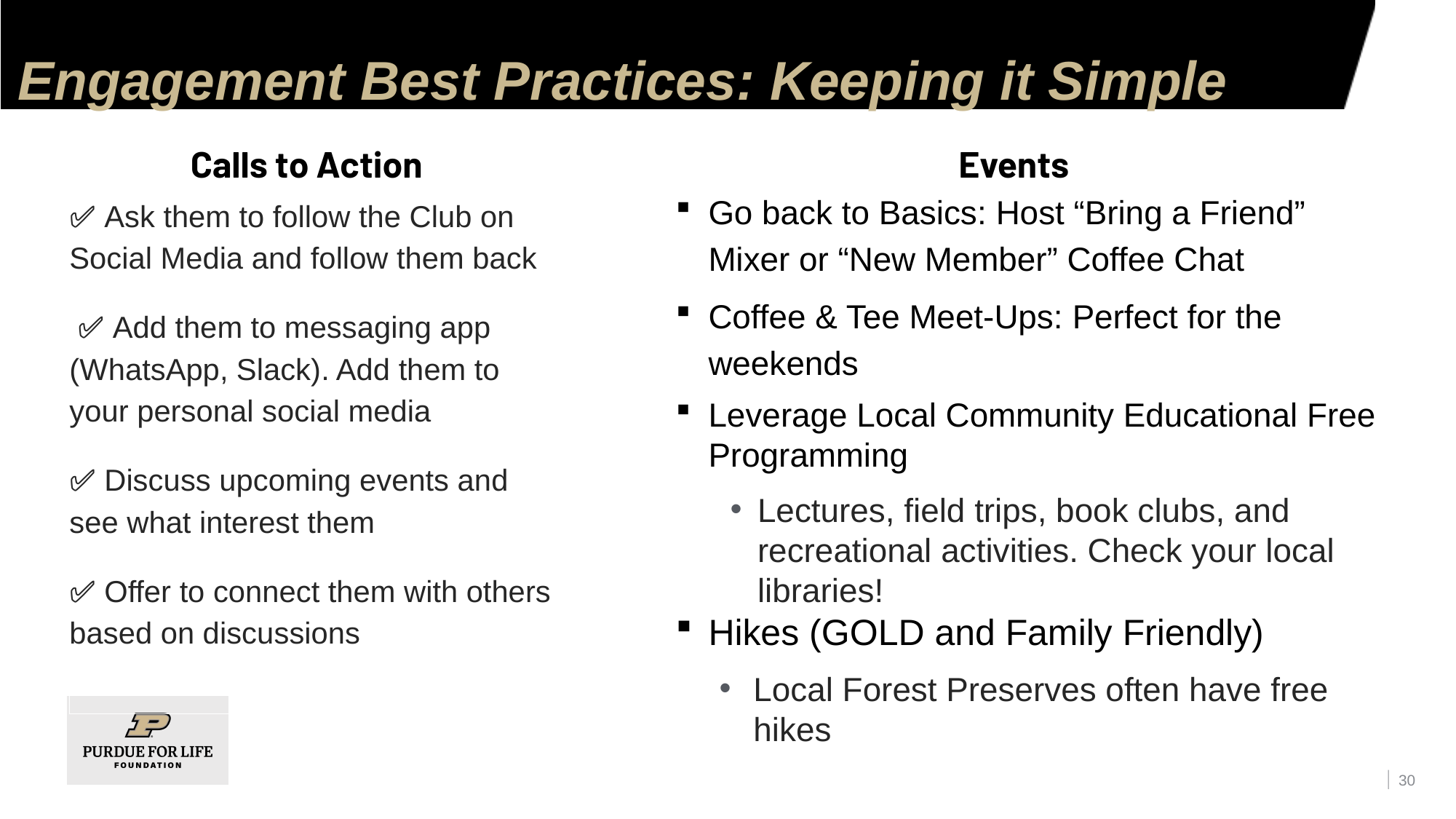

# Engagement Best Practices: Keeping it Simple
Calls to Action
Events

Go back to Basics: Host “Bring a Friend” Mixer or “New Member” Coffee Chat
Coffee & Tee Meet-Ups: Perfect for the weekends
Leverage Local Community Educational Free Programming
Lectures, field trips, book clubs, and recreational activities. Check your local libraries!
Hikes (GOLD and Family Friendly)
Local Forest Preserves often have free hikes

✅ Ask them to follow the Club on Social Media and follow them back
 ✅ Add them to messaging app (WhatsApp, Slack). Add them to your personal social media
✅ Discuss upcoming events and see what interest them
✅ Offer to connect them with others based on discussions